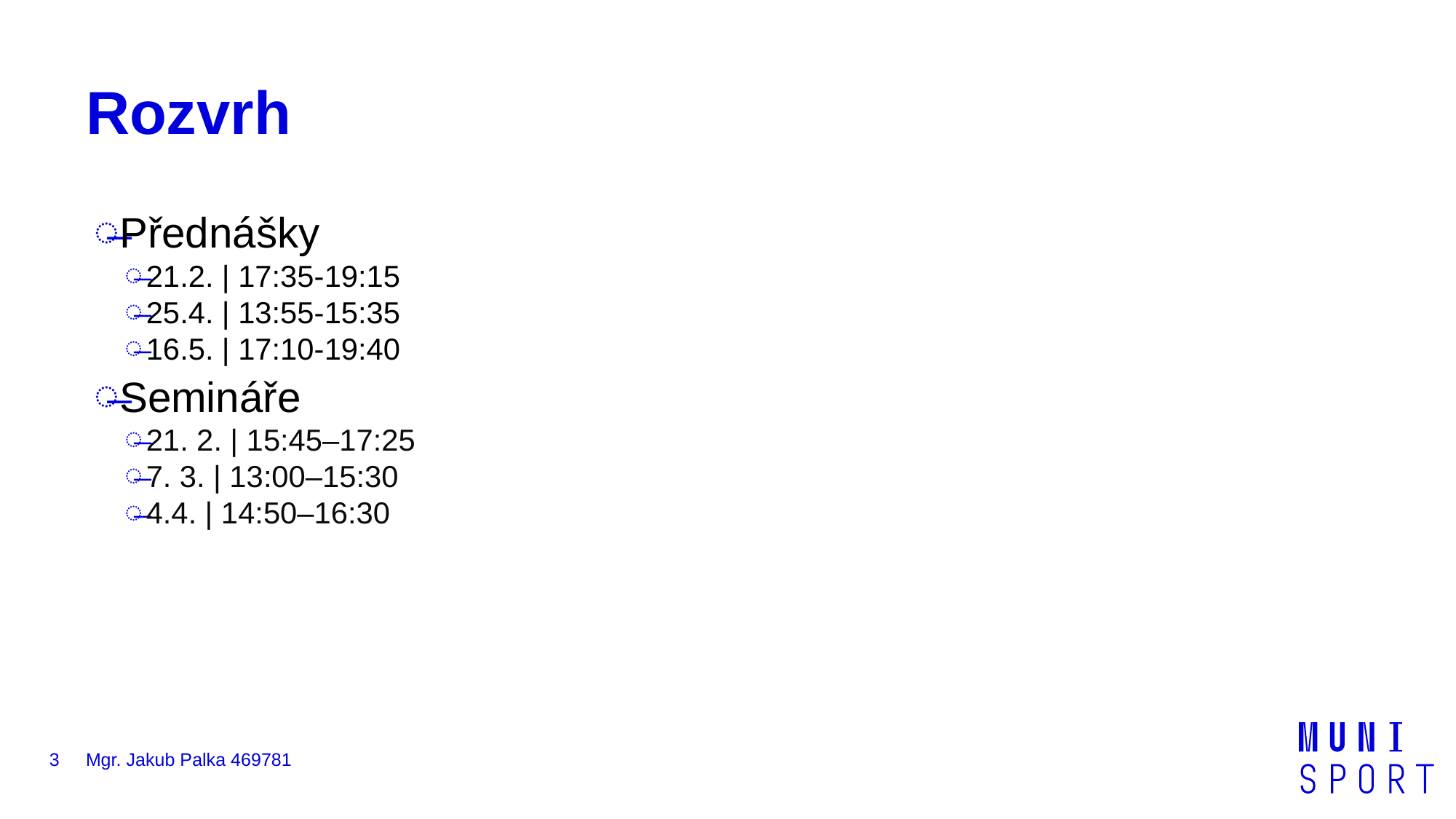

# Rozvrh
Přednášky
21.2. | 17:35-19:15
25.4. | 13:55-15:35
16.5. | 17:10-19:40
Semináře
21. 2. | 15:45–17:25
7. 3. | 13:00–15:30
4.4. | 14:50–16:30
3
Mgr. Jakub Palka 469781